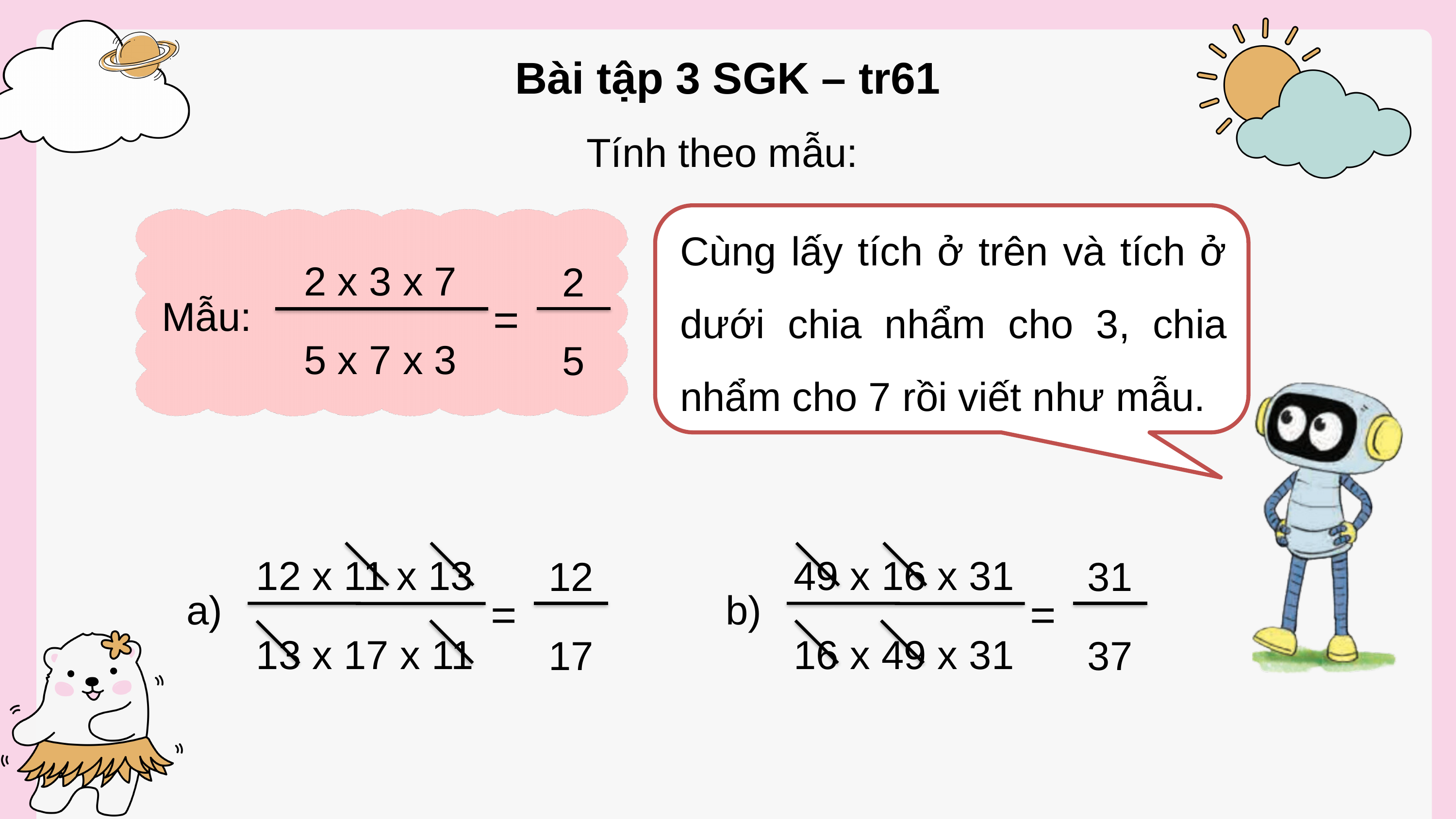

Bài tập 3 SGK – tr61
Tính theo mẫu:

Cùng lấy tích ở trên và tích ở dưới chia nhẩm cho 3, chia nhẩm cho 7 rồi viết như mẫu.

2 x 3 x 7
5 x 7 x 3
2
5
Mẫu:
=

12 x 11 x 13
13 x 17 x 11
49 x 16 x 31
16 x 49 x 31
12
17
31
37
a)
b)
=
=